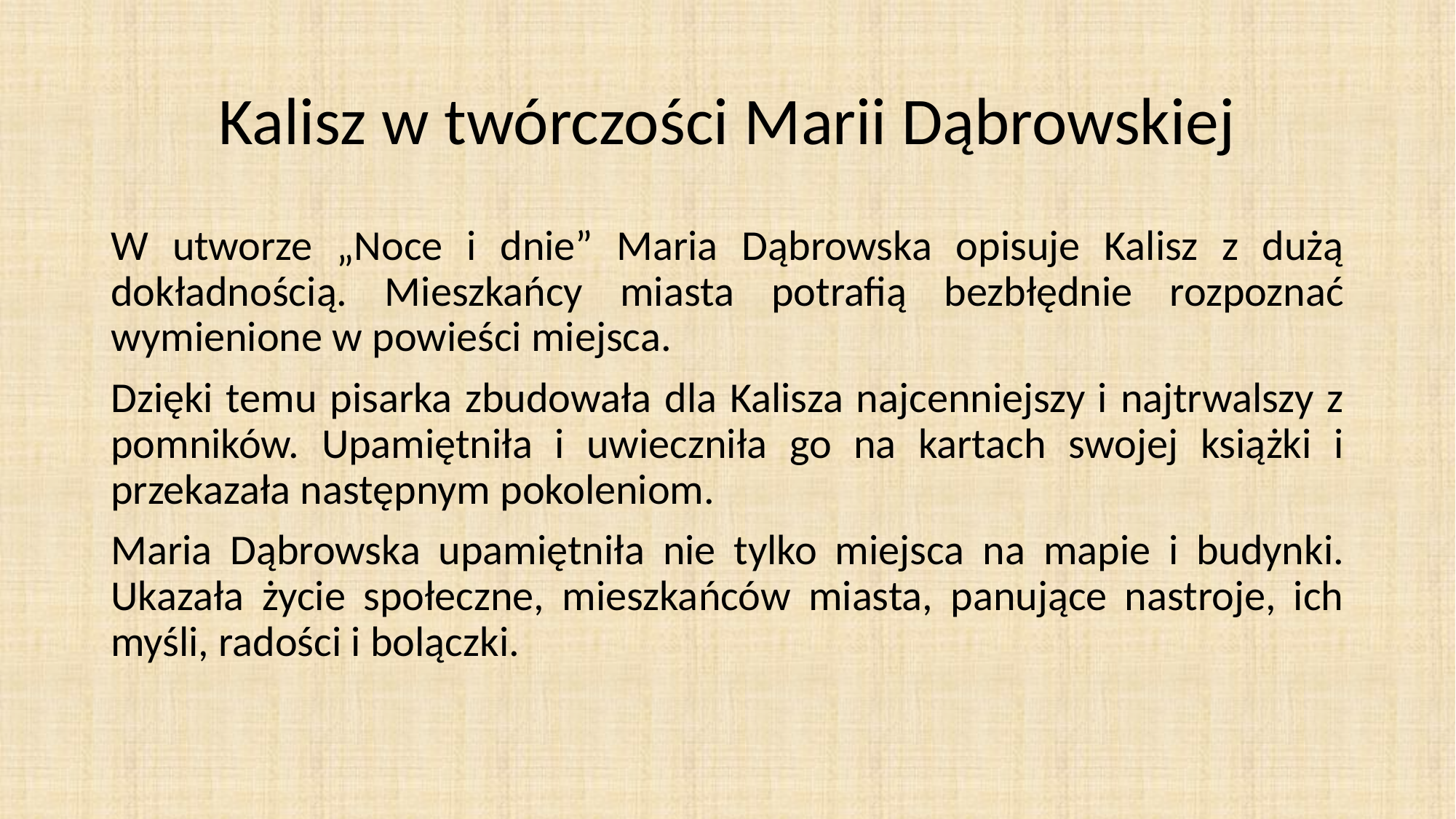

# Kalisz w twórczości Marii Dąbrowskiej
W utworze „Noce i dnie” Maria Dąbrowska opisuje Kalisz z dużą dokładnością. Mieszkańcy miasta potrafią bezbłędnie rozpoznać wymienione w powieści miejsca.
Dzięki temu pisarka zbudowała dla Kalisza najcenniejszy i najtrwalszy z pomników. Upamiętniła i uwieczniła go na kartach swojej książki i przekazała następnym pokoleniom.
Maria Dąbrowska upamiętniła nie tylko miejsca na mapie i budynki. Ukazała życie społeczne, mieszkańców miasta, panujące nastroje, ich myśli, radości i bolączki.